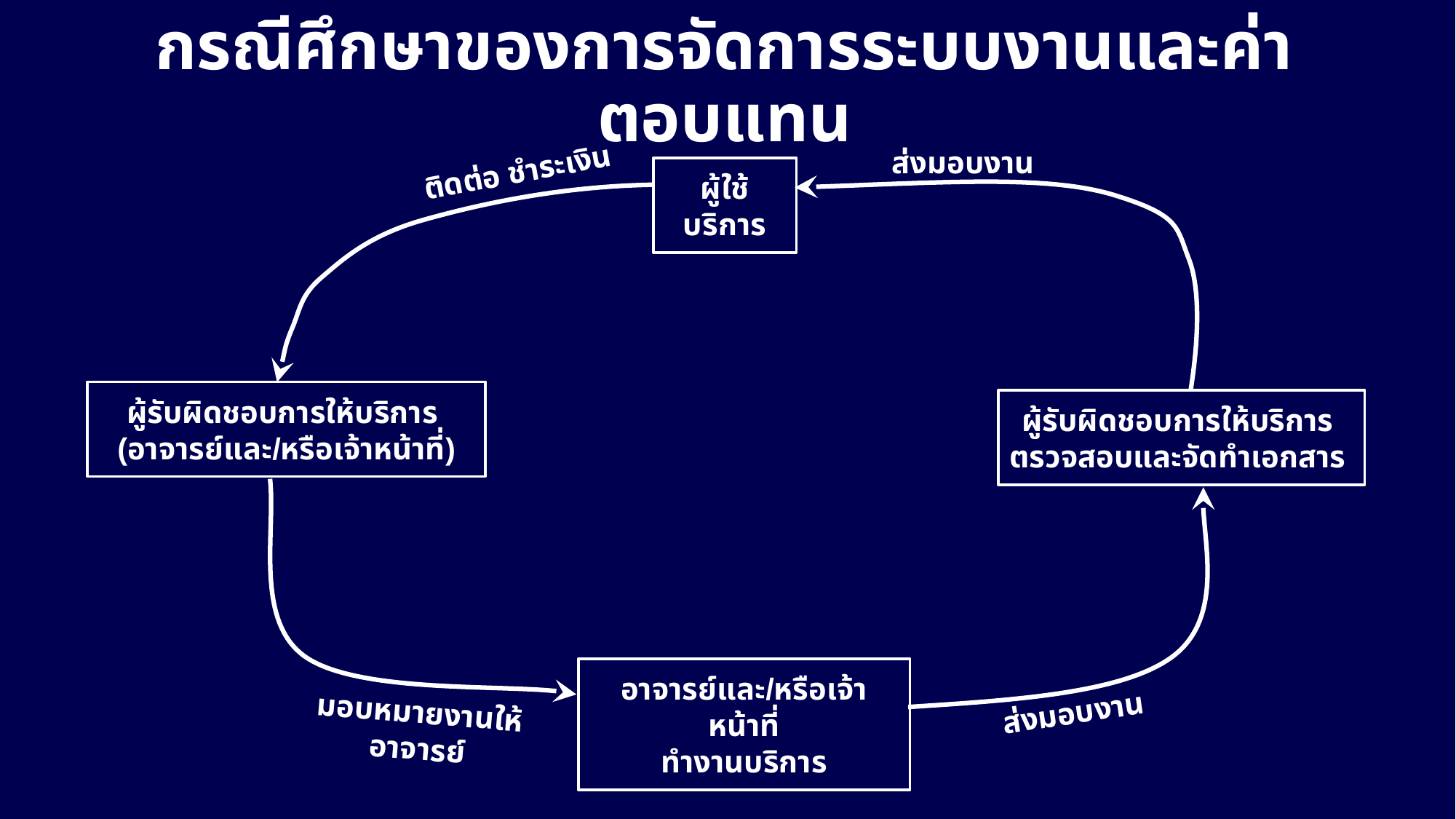

# กรณีศึกษาของการจัดการระบบงานและค่าตอบแทน
ส่งมอบงาน
ติดต่อ ชำระเงิน
ผู้ใช้บริการ

ผู้รับผิดชอบการให้บริการ
(อาจารย์และ/หรือเจ้าหน้าที่)
ผู้รับผิดชอบการให้บริการ
ตรวจสอบและจัดทำเอกสาร

อาจารย์และ/หรือเจ้าหน้าที่
ทำงานบริการ
ส่งมอบงาน
มอบหมายงานให้อาจารย์